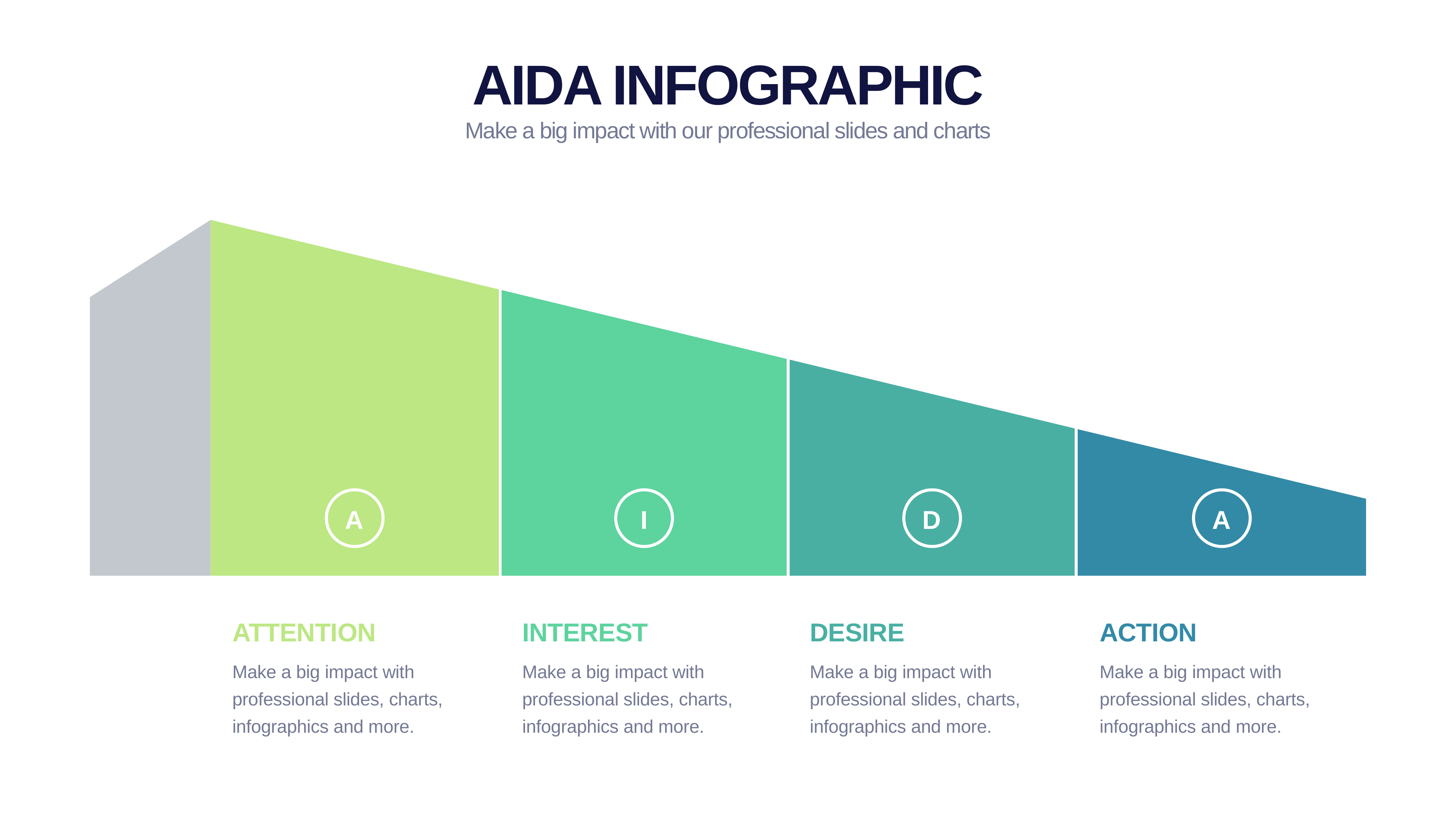

AIDA INFOGRAPHIC
Make a big impact with our professional slides and charts

A
I
D
A
ATTENTION
INTEREST
DESIRE
ACTION
Make a big impact with professional slides, charts, infographics and more.
Make a big impact with professional slides, charts, infographics and more.
Make a big impact with professional slides, charts, infographics and more.
Make a big impact with professional slides, charts, infographics and more.